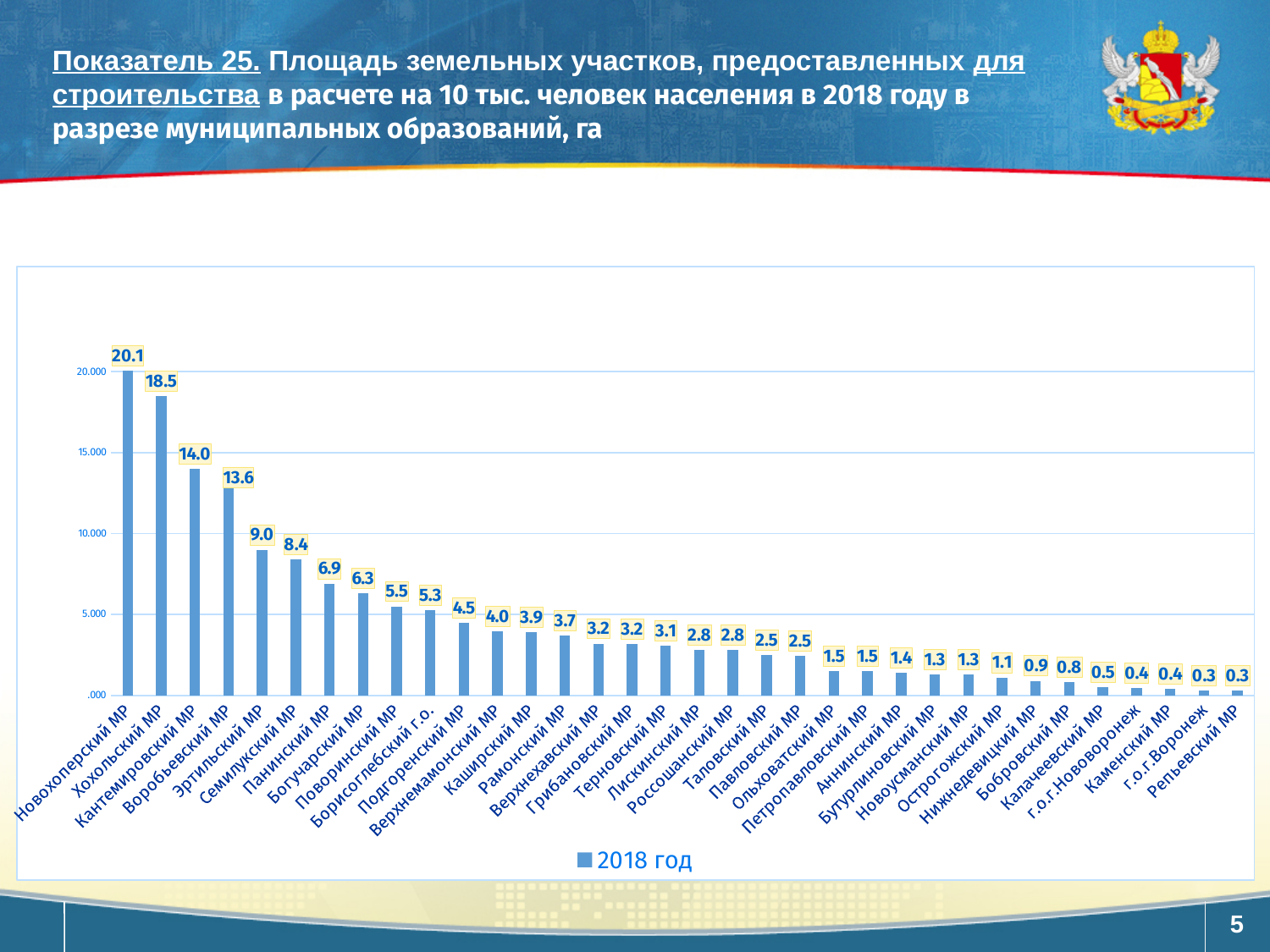

Показатель 25. Площадь земельных участков, предоставленных для строительства в расчете на 10 тыс. человек населения в 2018 году в разрезе муниципальных образований, га

### Chart

| Category | 2018 год |
|---|---|
| Новохоперский МР | 20.06 |
| Хохольский МР | 18.5 |
| Кантемировский МР | 14.01 |
| Воробьевский МР | 13.58 |
| Эртильский МР | 9.0 |
| Семилукский МР | 8.42 |
| Панинский МР | 6.9 |
| Богучарский МР | 6.3 |
| Поворинский МР | 5.5 |
| Борисоглебский г.о. | 5.266 |
| Подгоренский МР | 4.5 |
| Верхнемамонский МР | 3.96 |
| Каширский МР | 3.9 |
| Рамонский МР | 3.7 |
| Верхнехавский МР | 3.2 |
| Грибановский МР | 3.17 |
| Терновский МР | 3.07 |
| Лискинский МР | 2.8 |
| Россошанский МР | 2.8 |
| Таловский МР | 2.5 |
| Павловский МР | 2.4499999999999997 |
| Ольховатский МР | 1.5049999999999994 |
| Петропавловский МР | 1.5 |
| Аннинский МР | 1.4049999999999996 |
| Бутурлиновский МР | 1.3 |
| Новоусманский МР | 1.3 |
| Острогожский МР | 1.1 |
| Нижнедевицкий МР | 0.9 |
| Бобровский МР | 0.8200000000000002 |
| Калачеевский МР | 0.52 |
| г.о.г.Нововоронеж | 0.44 |
| Каменский МР | 0.4 |
| г.о.г.Воронеж | 0.3000000000000001 |
| Репьевский МР | 0.2800000000000001 |
5